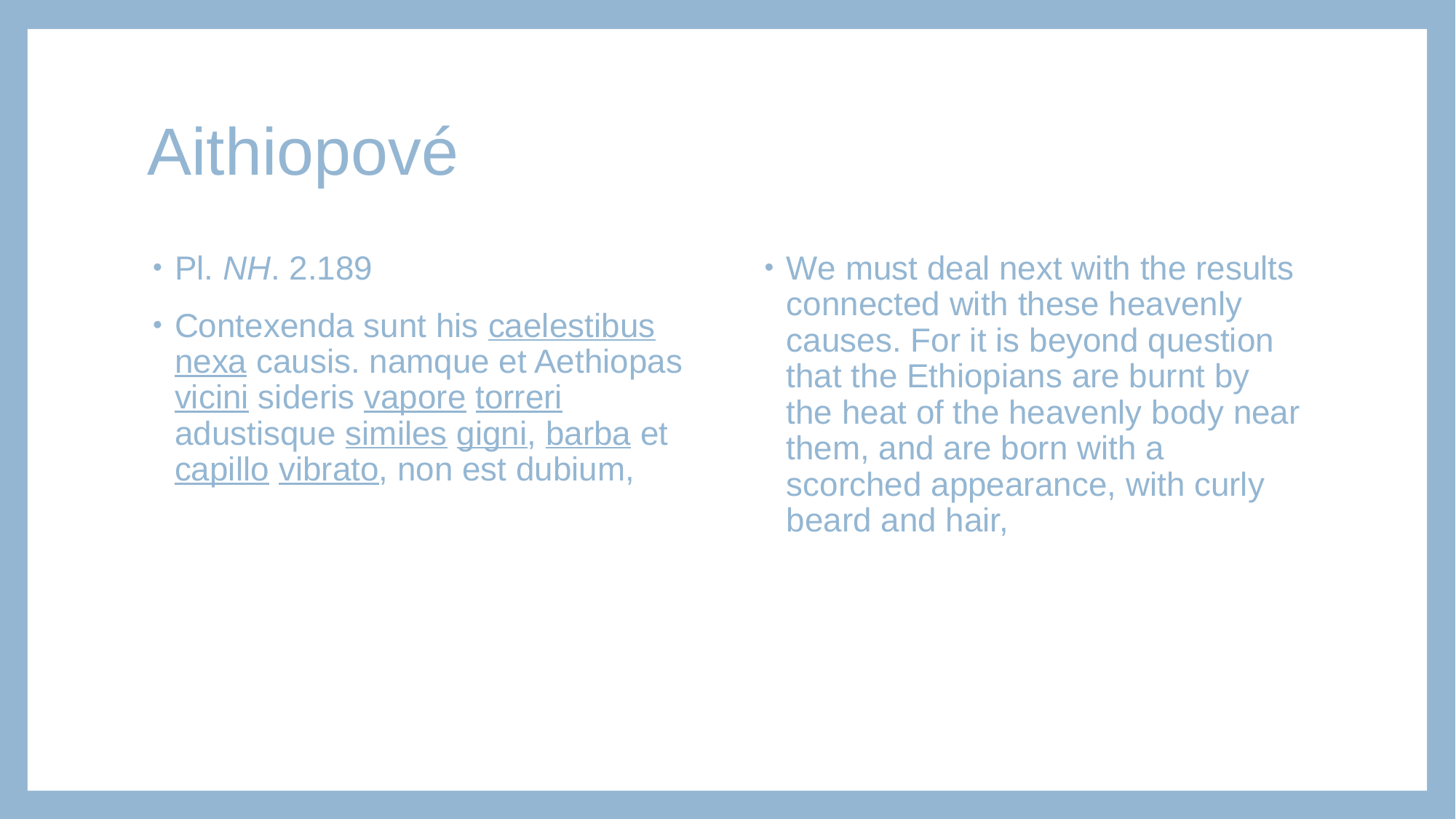

# Aithiopové
Pl. NH. 2.189
Contexenda sunt his caelestibus nexa causis. namque et Aethiopas vicini sideris vapore torreri adustisque similes gigni, barba et capillo vibrato, non est dubium,

We must deal next with the results connected with these heavenly causes. For it is beyond question that the Ethiopians are burnt by the heat of the heavenly body near them, and are born with a scorched appearance, with curly beard and hair,